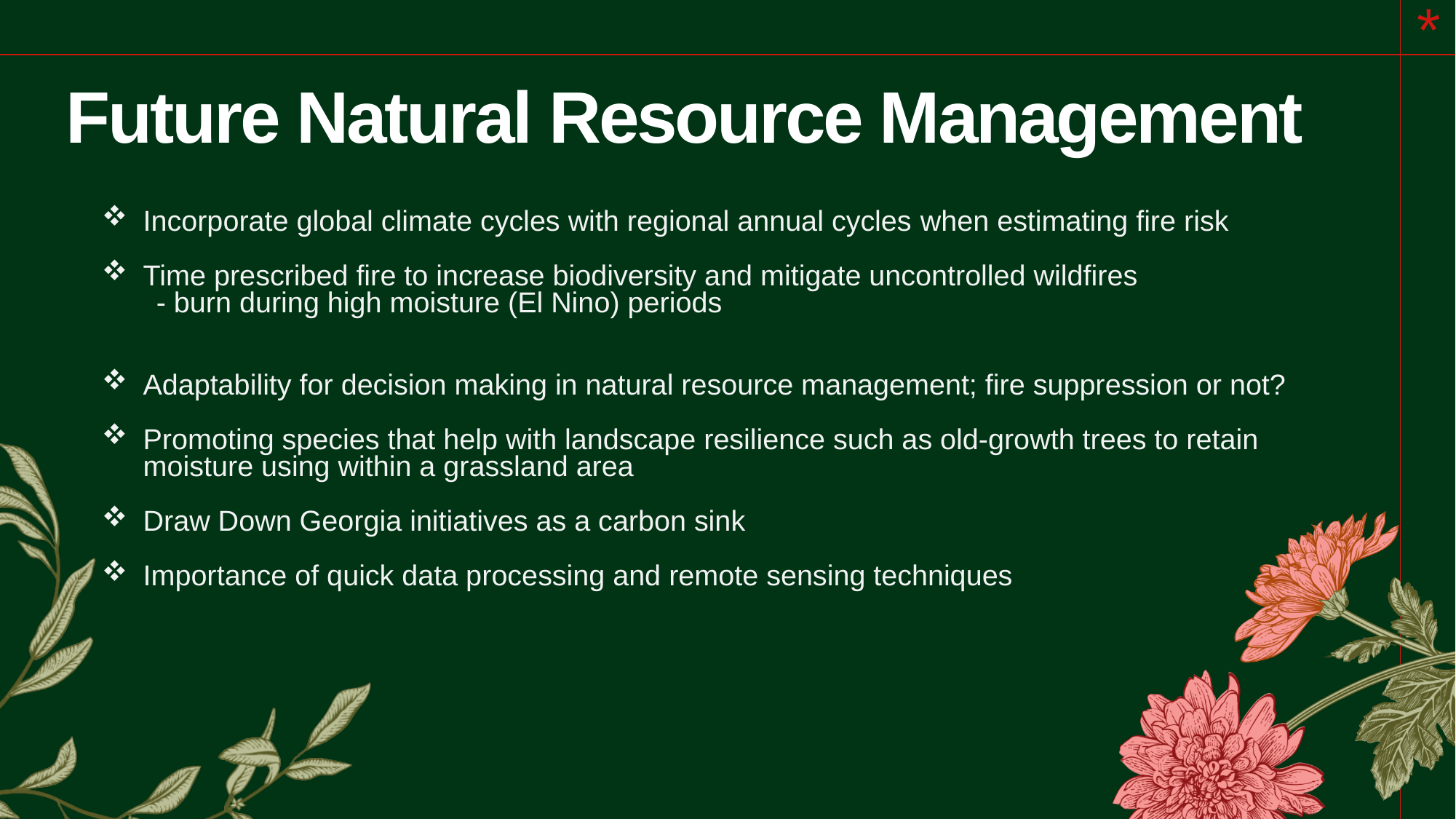

# Future Natural Resource Management
Incorporate global climate cycles with regional annual cycles​ when estimating fire risk

Time prescribed fire to increase biodiversity and mitigate uncontrolled wildfires
- burn during high moisture (El Nino) periods

Adaptability for decision making in natural resource management; fire suppression or not?

Promoting species that help with landscape resilience such as old-growth trees to retain moisture using within a grassland area

Draw Down Georgia initiatives as a carbon sink

Importance of quick data processing and remote sensing techniques